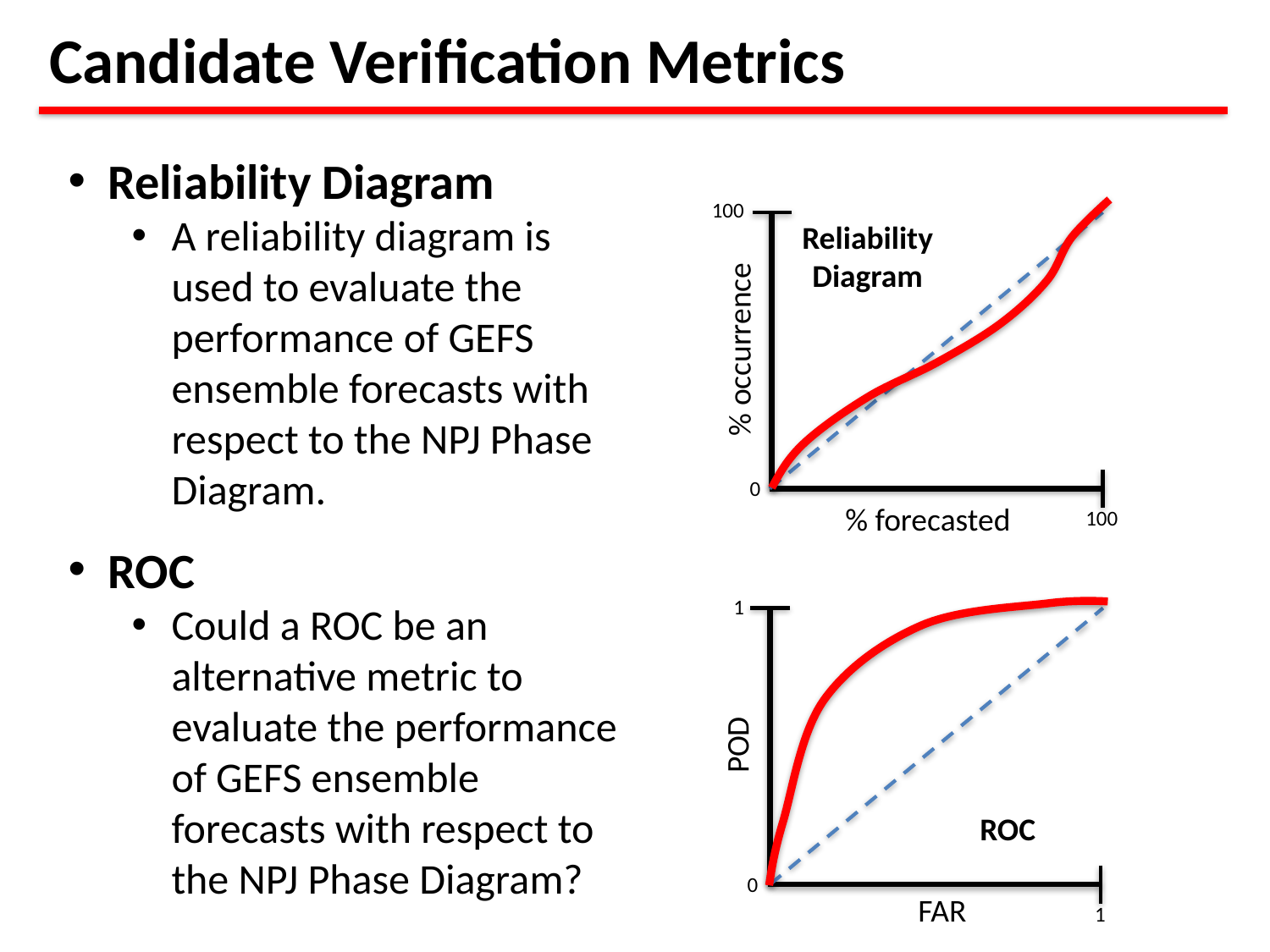

Candidate Verification Metrics
Reliability Diagram
A reliability diagram is used to evaluate the performance of GEFS ensemble forecasts with respect to the NPJ Phase Diagram.

ROC
Could a ROC be an alternative metric to evaluate the performance of GEFS ensemble forecasts with respect to the NPJ Phase Diagram?
100

Reliability Diagram
% occurrence
0
% forecasted
100
1

POD
ROC
0
FAR
1